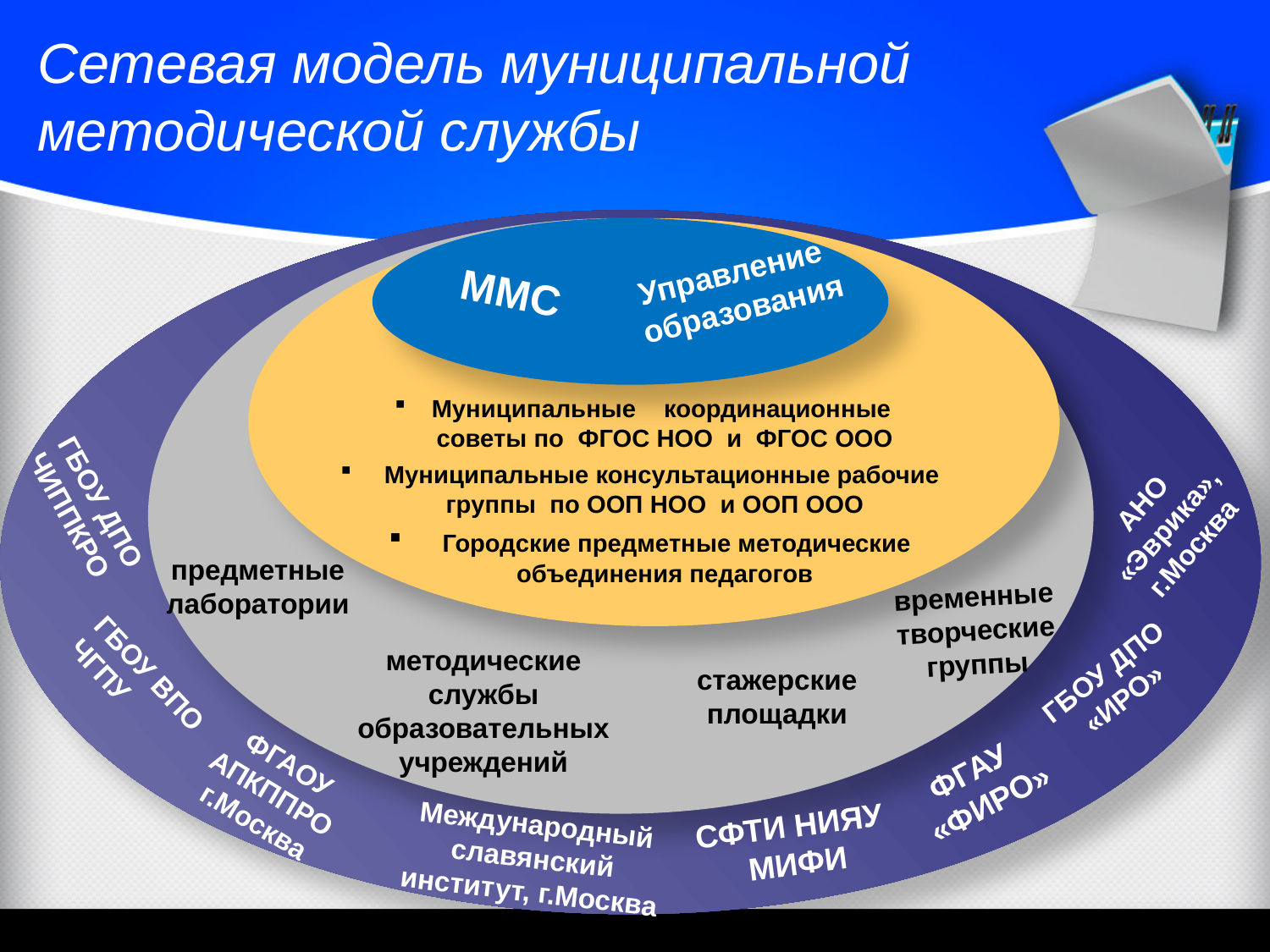

# Сетевая модель муниципальной методической службы

Управление
образования
ММС
 Муниципальные    координационные   советы по  ФГОС НОО  и  ФГОС ООО
  Муниципальные консультационные рабочие группы  по ООП НОО  и ООП ООО
АНО «Эврика», г.Москва
ГБОУ ДПО ЧИППКРО
   Городские предметные методические объединения педагогов
предметные
лаборатории
временные
творческие группы
методические службы образовательных учреждений
ГБОУ ДПО «ИРО»
ГБОУ ВПО ЧГПУ
стажерские площадки
ФГАОУ АПКППРО г.Москва
ФГАУ
«ФИРО»
СФТИ НИЯУ
МИФИ
Международный славянский институт, г.Москва